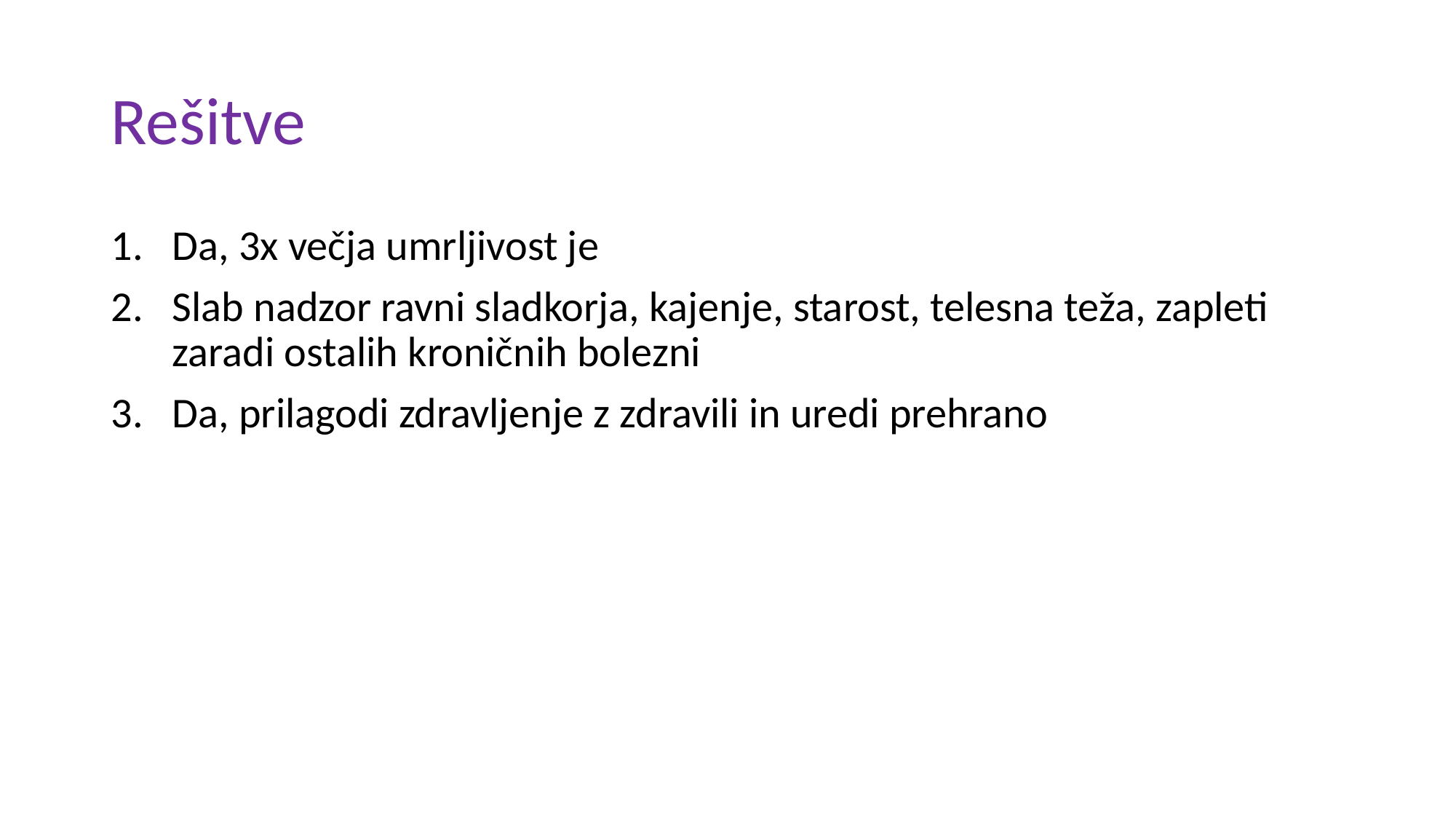

# Rešitve
Da, 3x večja umrljivost je
Slab nadzor ravni sladkorja, kajenje, starost, telesna teža, zapleti zaradi ostalih kroničnih bolezni
Da, prilagodi zdravljenje z zdravili in uredi prehrano